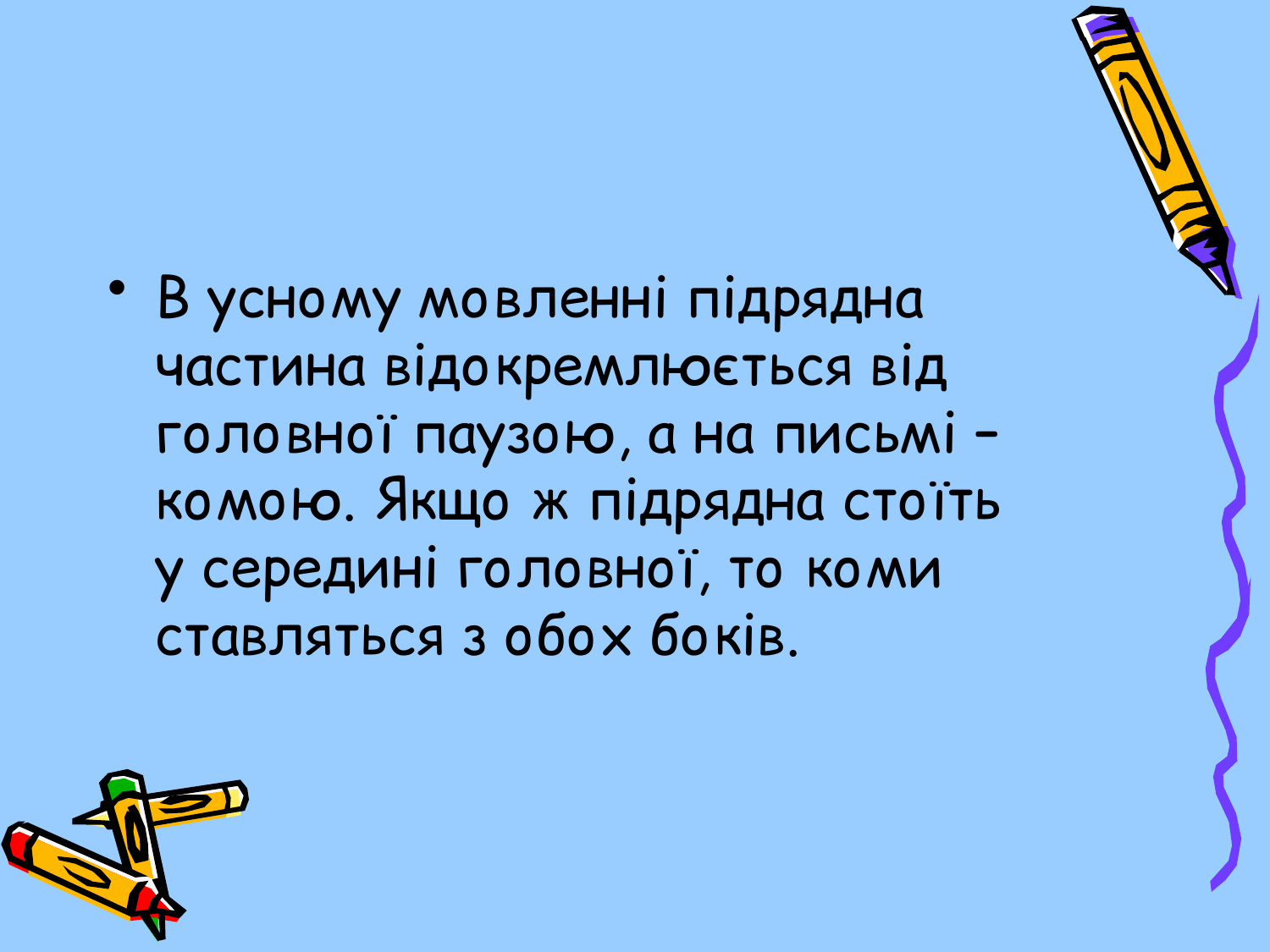

В усному мовленні підрядна частина відокремлюється від головної паузою, а на письмі – комою. Якщо ж підрядна стоїть         у середині головної, то коми ставляться з обох боків.